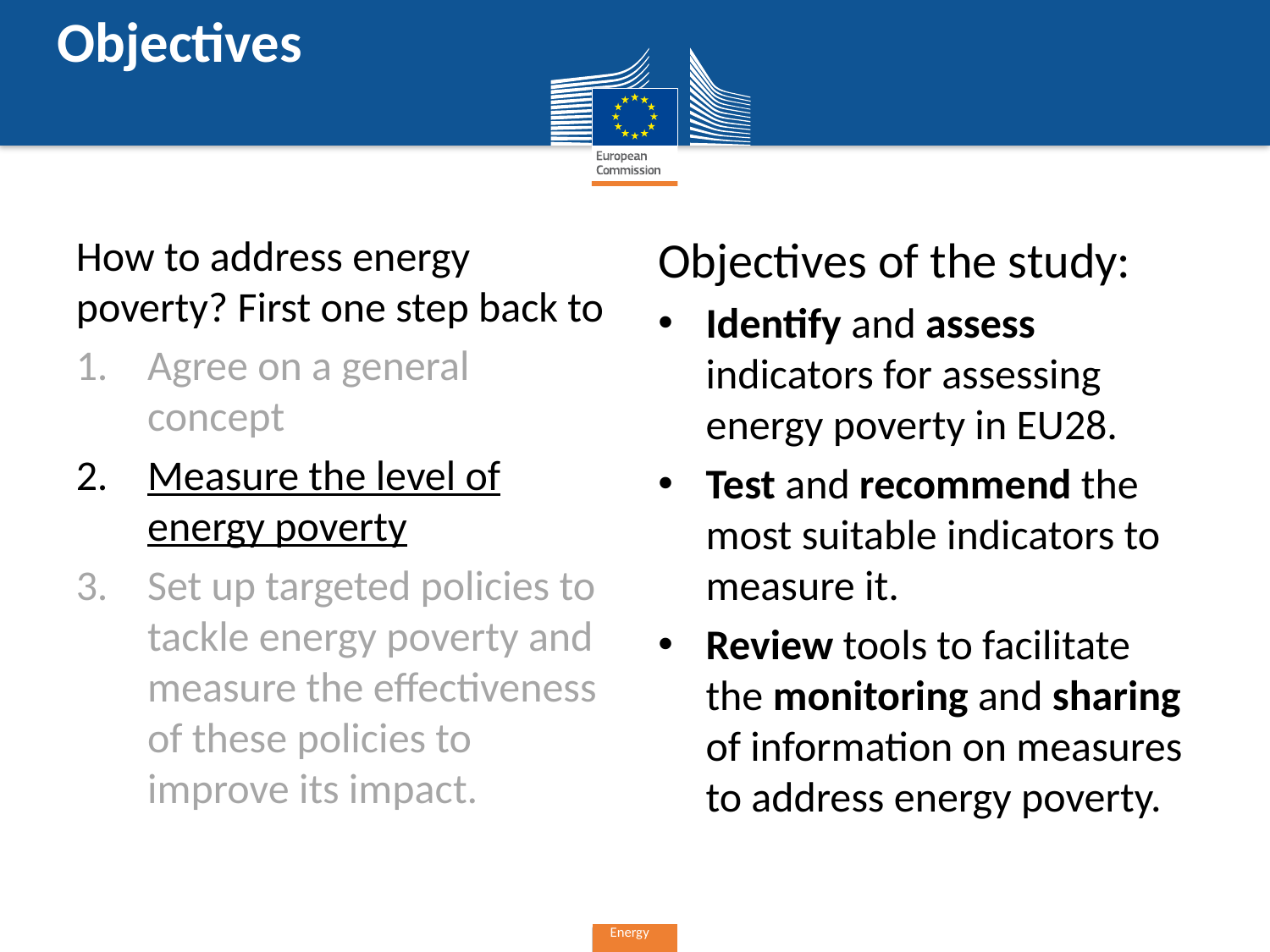

Objectives
How to address energy poverty? First one step back to
Agree on a general concept
Measure the level of energy poverty
Set up targeted policies to tackle energy poverty and measure the effectiveness of these policies to improve its impact.

Objectives of the study:
Identify and assess indicators for assessing energy poverty in EU28.
Test and recommend the most suitable indicators to measure it.
Review tools to facilitate the monitoring and sharing of information on measures to address energy poverty.